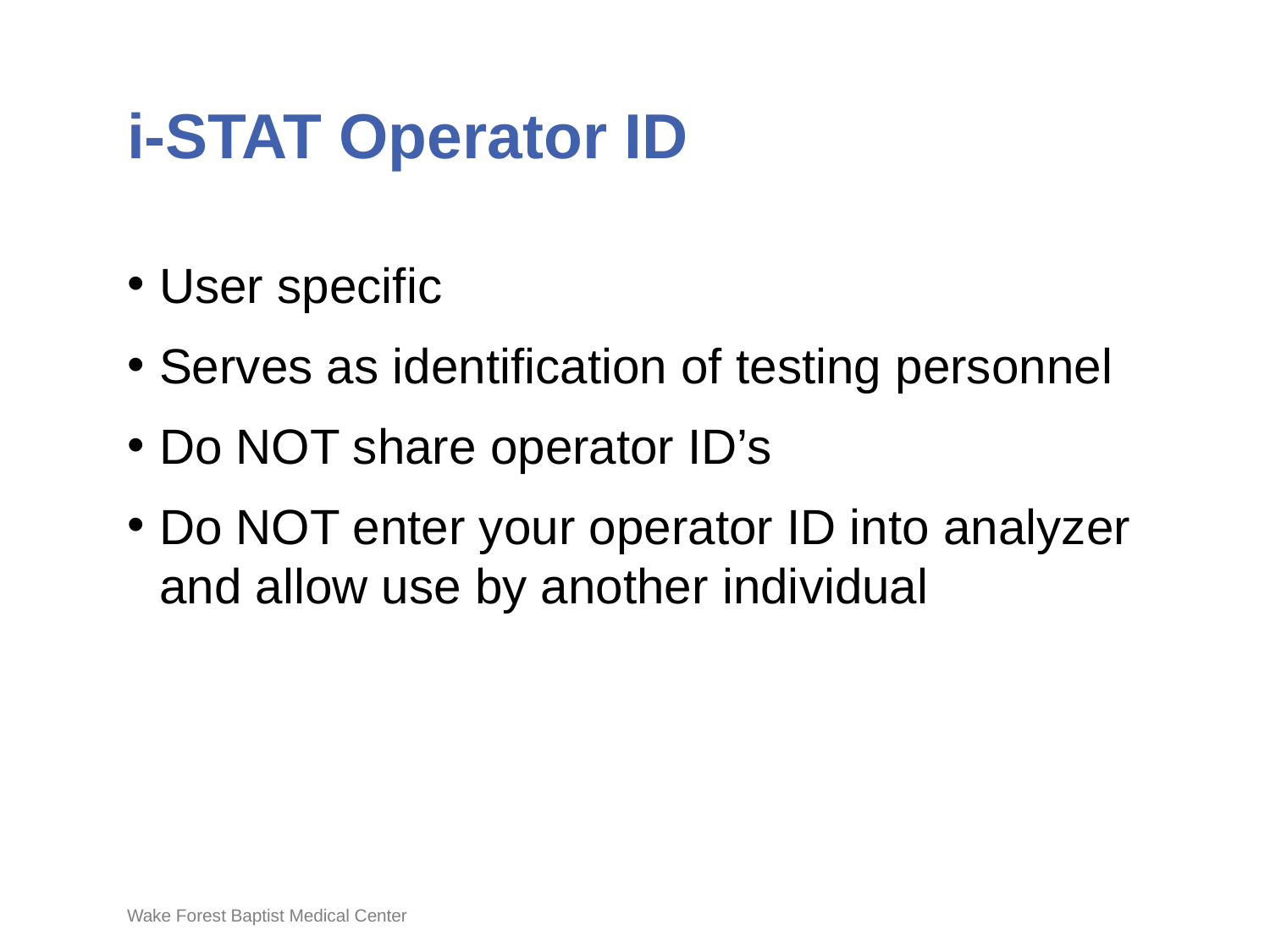

# i-STAT Operator ID
User specific
Serves as identification of testing personnel
Do NOT share operator ID’s
Do NOT enter your operator ID into analyzer and allow use by another individual